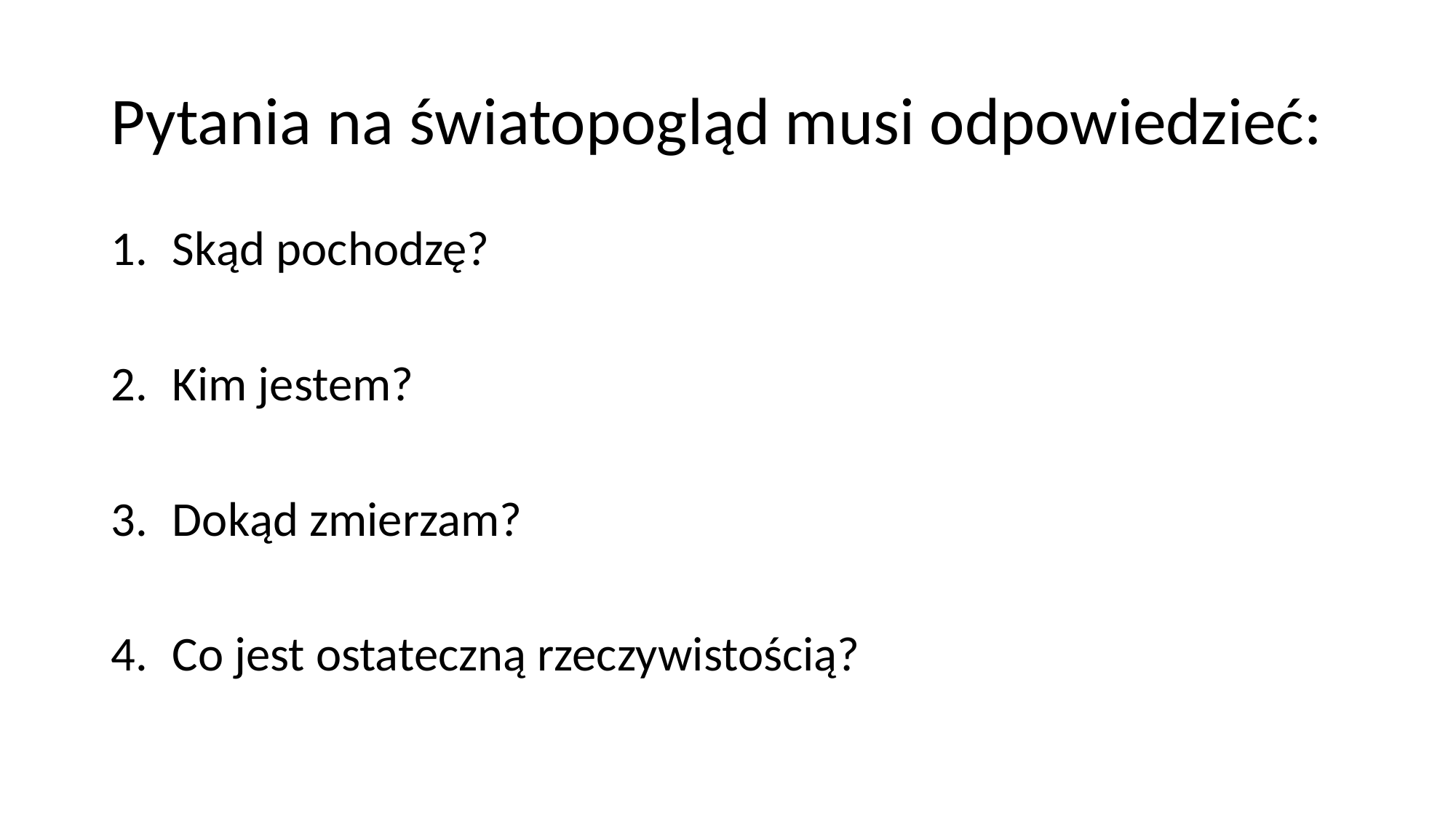

# Pytania na światopogląd musi odpowiedzieć:
Skąd pochodzę?

Kim jestem?

Dokąd zmierzam?

Co jest ostateczną rzeczywistością?